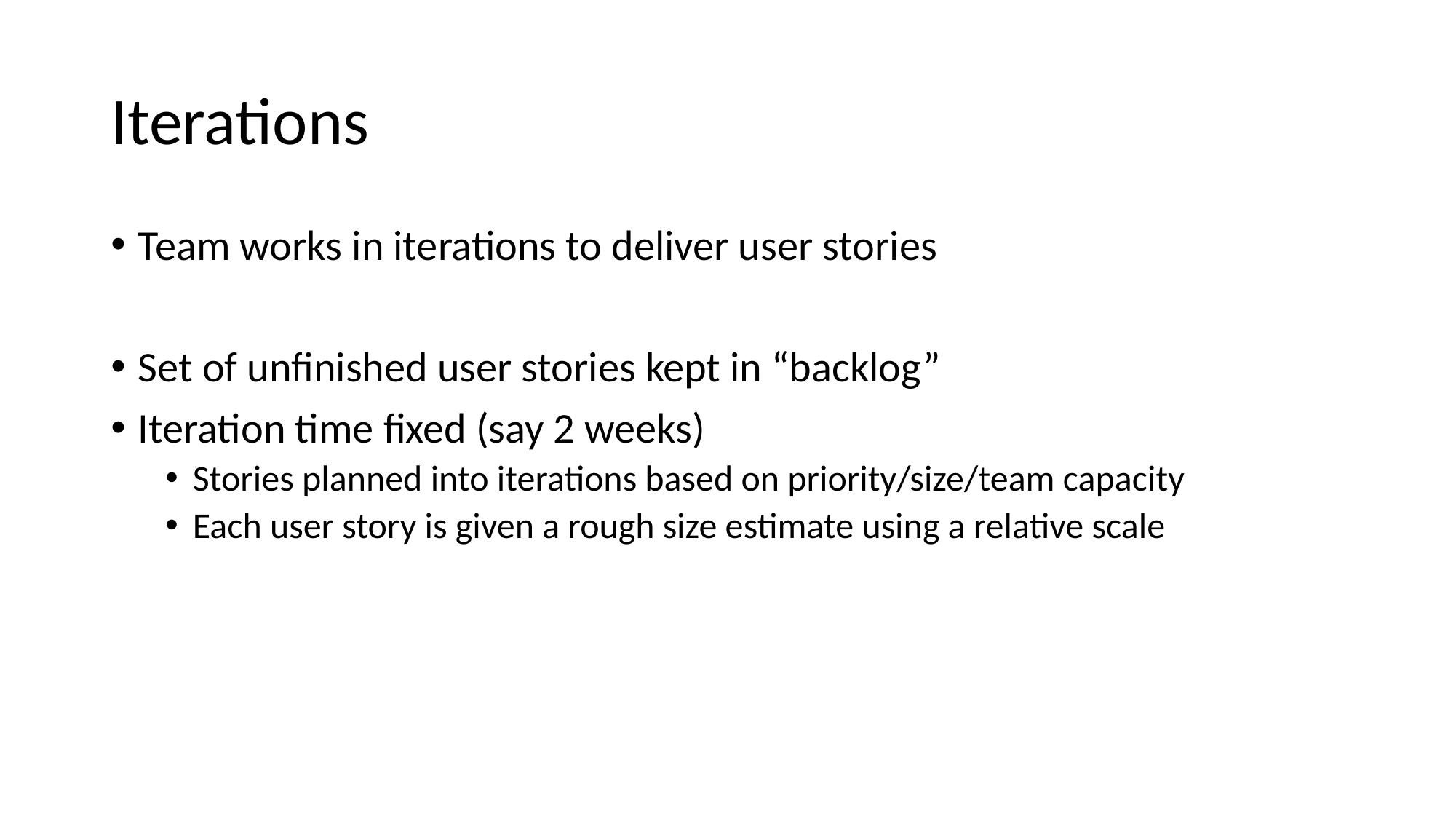

# Iterations
Team works in iterations to deliver user stories

Set of unfinished user stories kept in “backlog”
Iteration time fixed (say 2 weeks)
Stories planned into iterations based on priority/size/team capacity
Each user story is given a rough size estimate using a relative scale